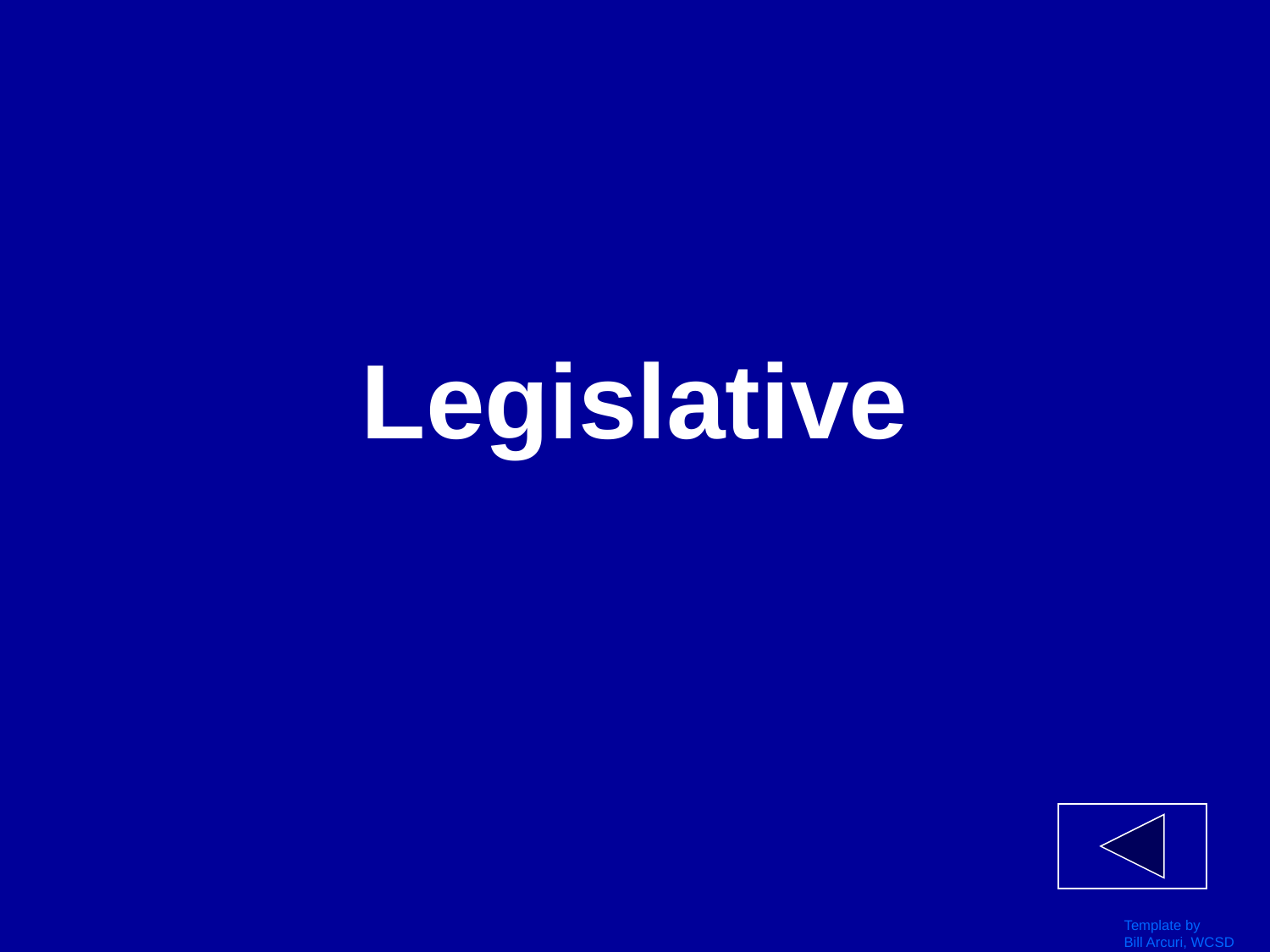

# Legislative

Template by
Bill Arcuri, WCSD